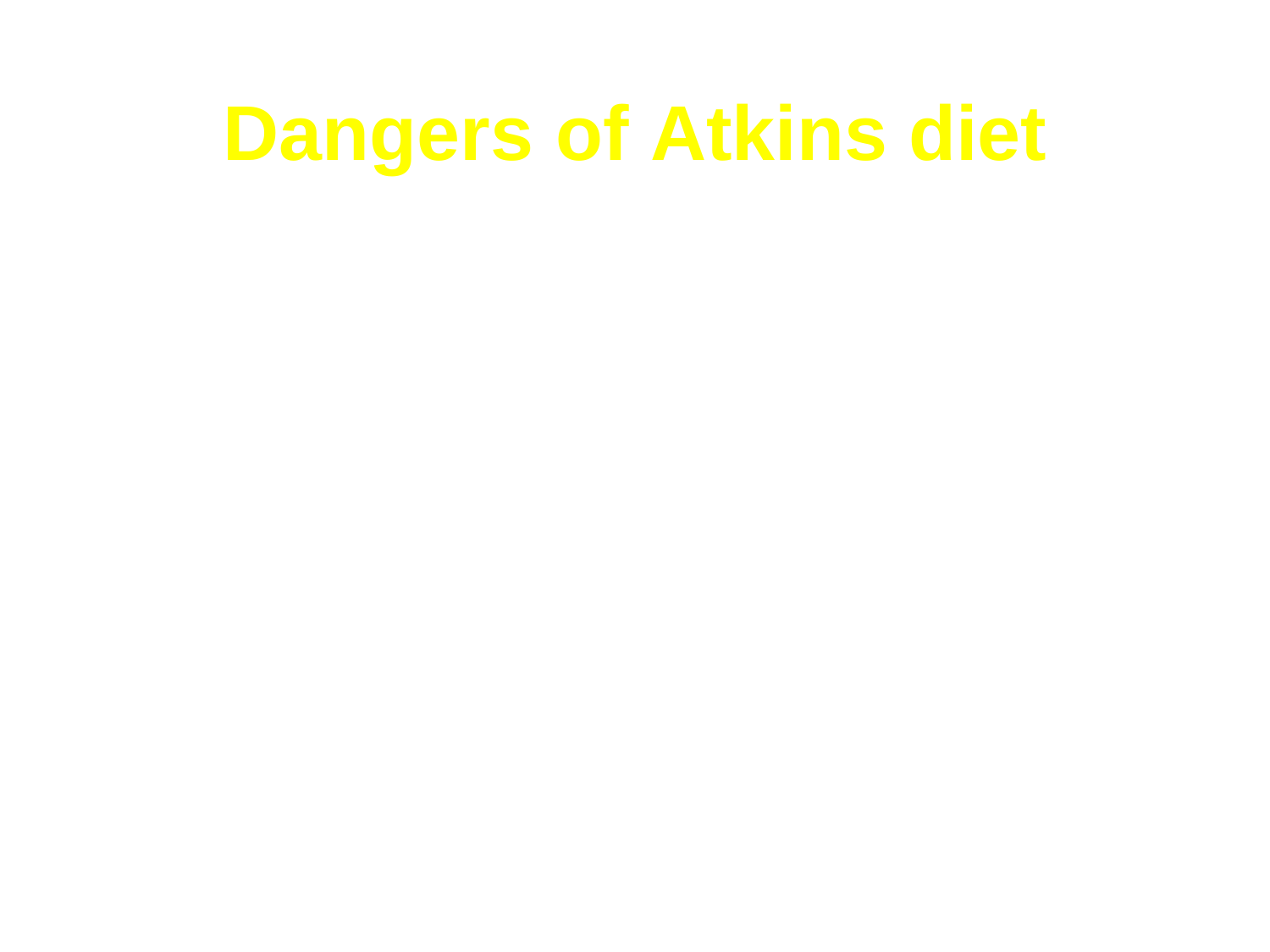

# Dangers of Atkins diet
High saturated fat and cholesterol: CVD
High protein: decline in renal function, urinary calcium losses (osteoporosis)
Lack of fiber: increase colon cancer risk
Avoidance of carbs results in decreased intakes of essential vitamins (thiamin, folate,B6) and anti-oxidant phytochemicals